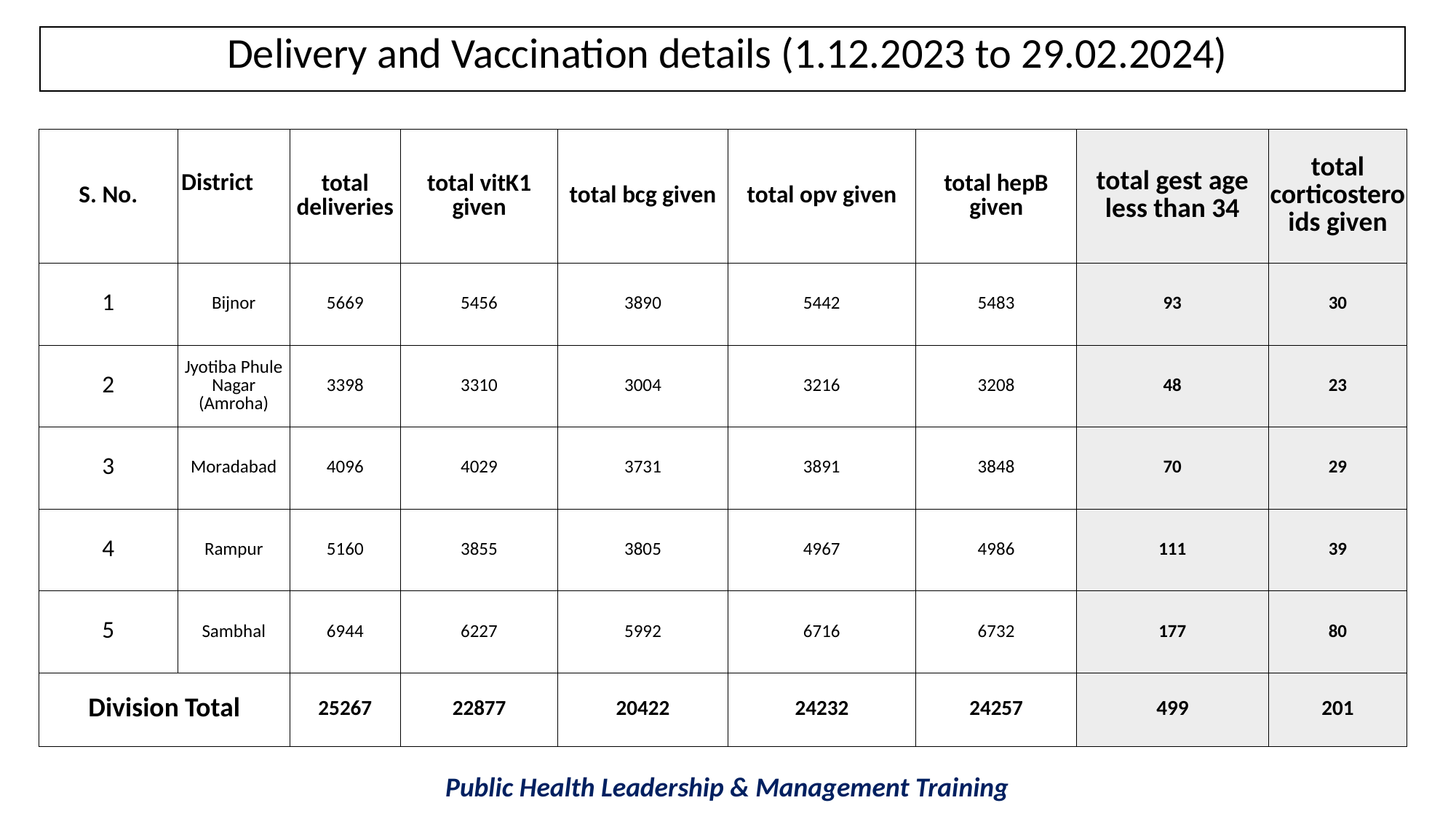

# Delivery and Vaccination details (1.12.2023 to 29.02.2024)

| S. No. | District | total deliveries | total vitK1 given | total bcg given | total opv given | total hepB given | total gest age less than 34 | total corticosteroids given |
| --- | --- | --- | --- | --- | --- | --- | --- | --- |
| 1 | Bijnor | 5669 | 5456 | 3890 | 5442 | 5483 | 93 | 30 |
| 2 | Jyotiba Phule Nagar (Amroha) | 3398 | 3310 | 3004 | 3216 | 3208 | 48 | 23 |
| 3 | Moradabad | 4096 | 4029 | 3731 | 3891 | 3848 | 70 | 29 |
| 4 | Rampur | 5160 | 3855 | 3805 | 4967 | 4986 | 111 | 39 |
| 5 | Sambhal | 6944 | 6227 | 5992 | 6716 | 6732 | 177 | 80 |
| Division Total |  | 25267 | 22877 | 20422 | 24232 | 24257 | 499 | 201 |
Public Health Leadership & Management Training